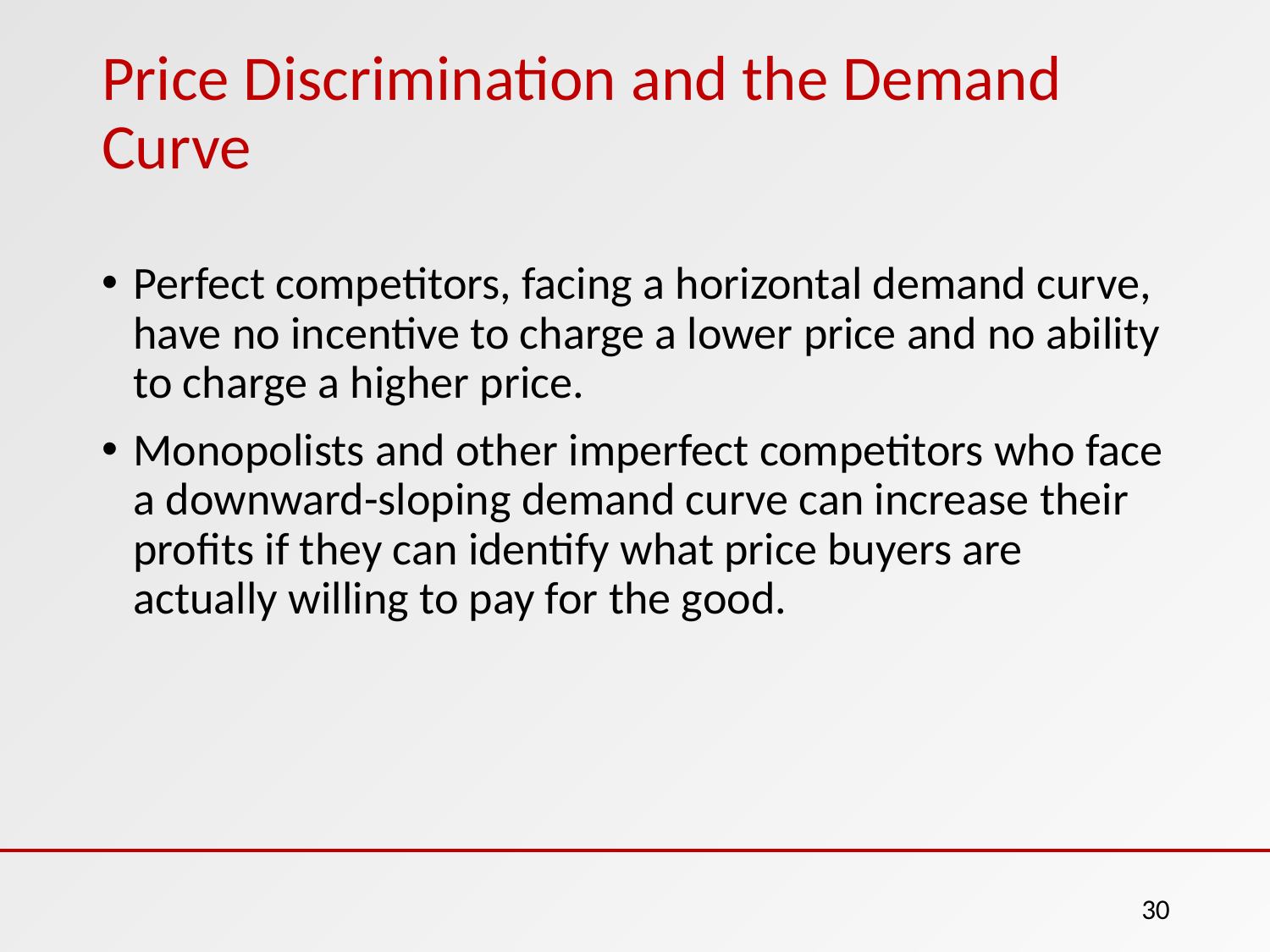

# Price Discrimination and the Demand Curve
Perfect competitors, facing a horizontal demand curve, have no incentive to charge a lower price and no ability to charge a higher price.
Monopolists and other imperfect competitors who face a downward-sloping demand curve can increase their profits if they can identify what price buyers are actually willing to pay for the good.
30